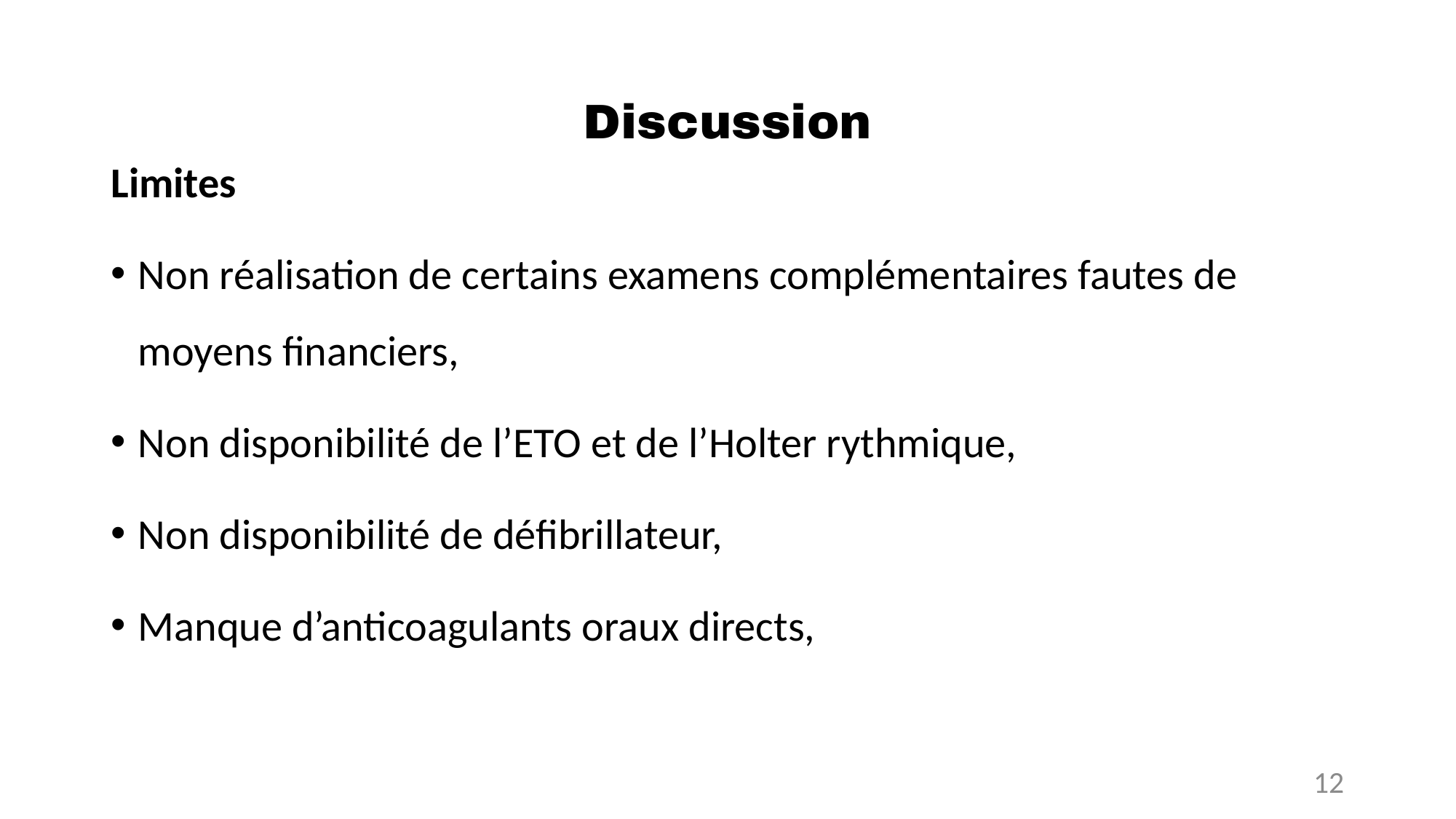

# Discussion
Limites
Non réalisation de certains examens complémentaires fautes de moyens financiers,
Non disponibilité de l’ETO et de l’Holter rythmique,
Non disponibilité de défibrillateur,
Manque d’anticoagulants oraux directs,

12